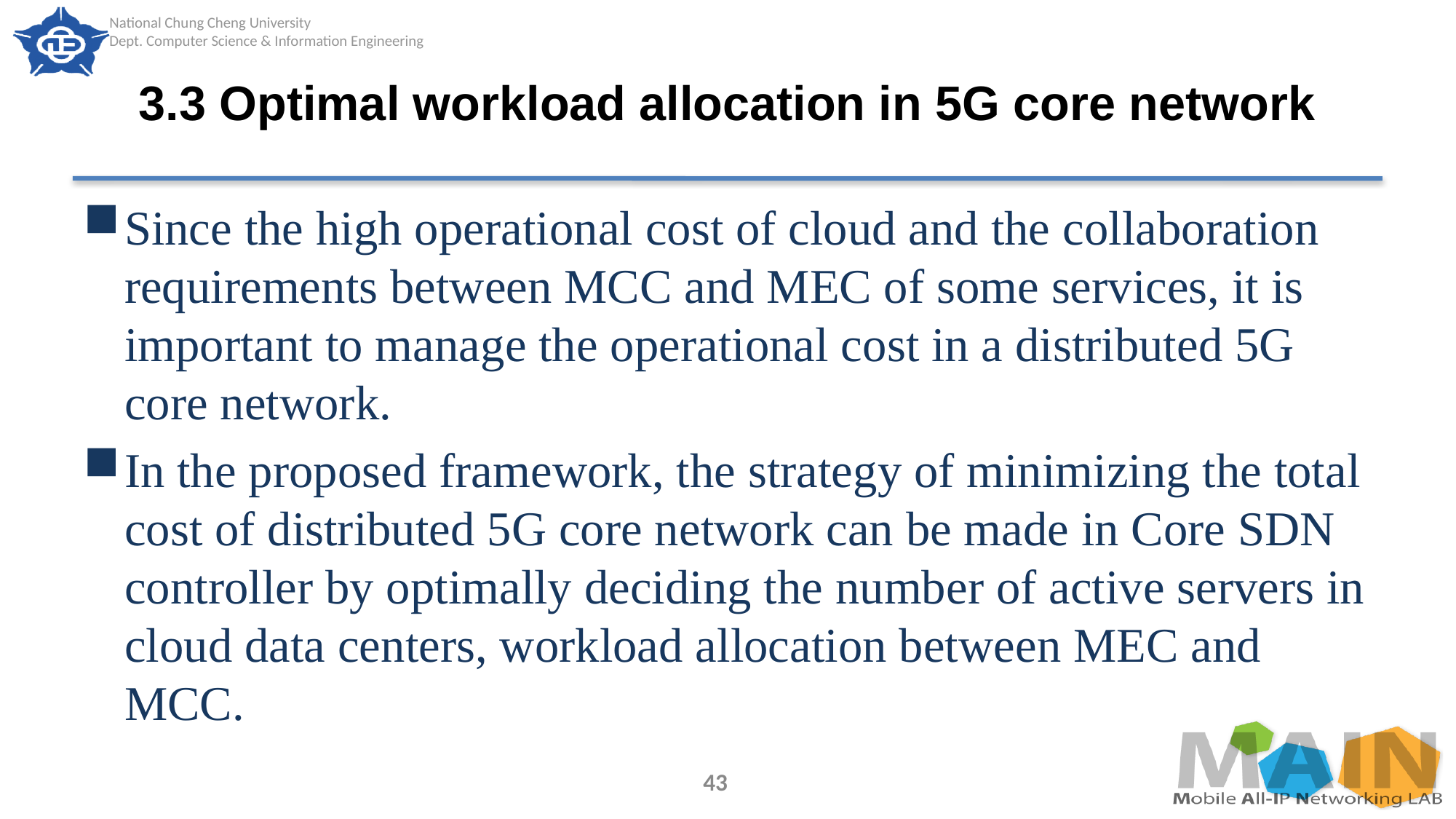

# 3.3 Optimal workload allocation in 5G core network
Since the high operational cost of cloud and the collaboration requirements between MCC and MEC of some services, it is important to manage the operational cost in a distributed 5G core network.
In the proposed framework, the strategy of minimizing the total cost of distributed 5G core network can be made in Core SDN controller by optimally deciding the number of active servers in cloud data centers, workload allocation between MEC and MCC.
43